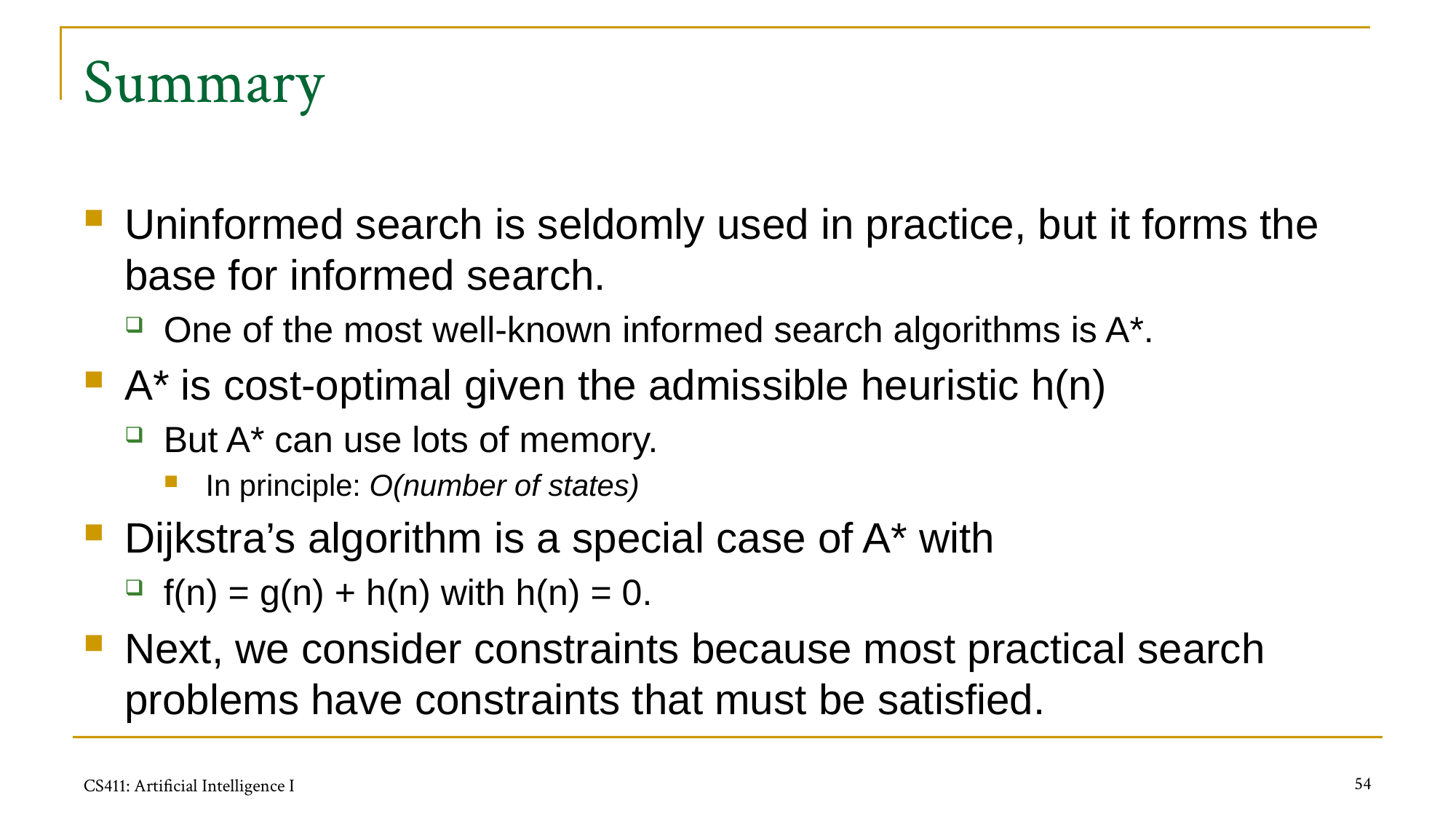

# Summary
Uninformed search is seldomly used in practice, but it forms the base for informed search.
One of the most well-known informed search algorithms is A*.
A* is cost-optimal given the admissible heuristic h(n)
But A* can use lots of memory.
In principle: O(number of states)
Dijkstra’s algorithm is a special case of A* with
f(n) = g(n) + h(n) with h(n) = 0.
Next, we consider constraints because most practical search problems have constraints that must be satisfied.

54
CS411: Artificial Intelligence I